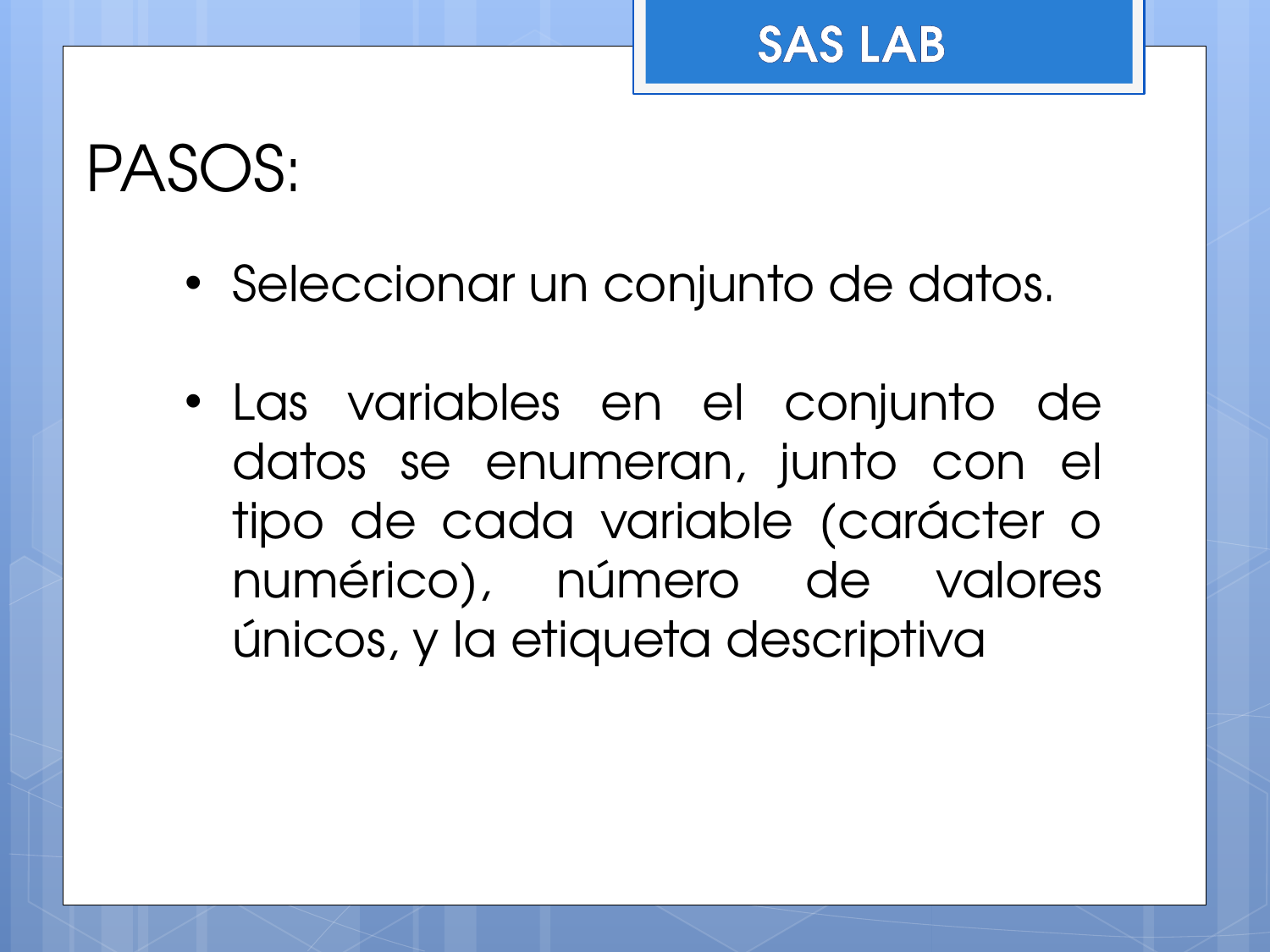

SAS LAB
PASOS:
Seleccionar un conjunto de datos.

Las variables en el conjunto de datos se enumeran, junto con el tipo de cada variable (carácter o numérico), número de valores únicos, y la etiqueta descriptiva